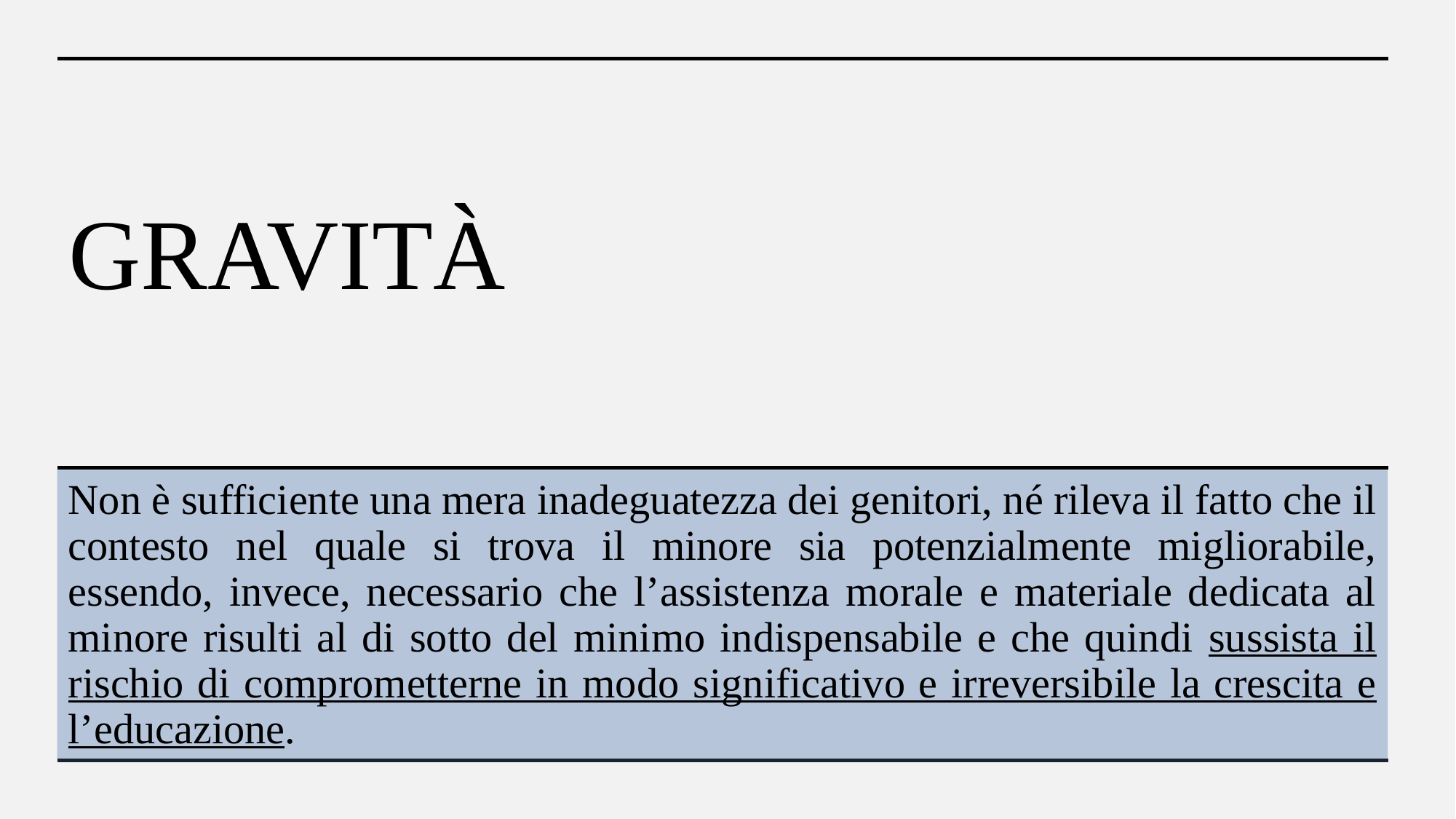

# Gravità

Non è sufficiente una mera inadeguatezza dei genitori, né rileva il fatto che il contesto nel quale si trova il minore sia potenzialmente migliorabile, essendo, invece, necessario che l’assistenza morale e materiale dedicata al minore risulti al di sotto del minimo indispensabile e che quindi sussista il rischio di comprometterne in modo significativo e irreversibile la crescita e l’educazione.